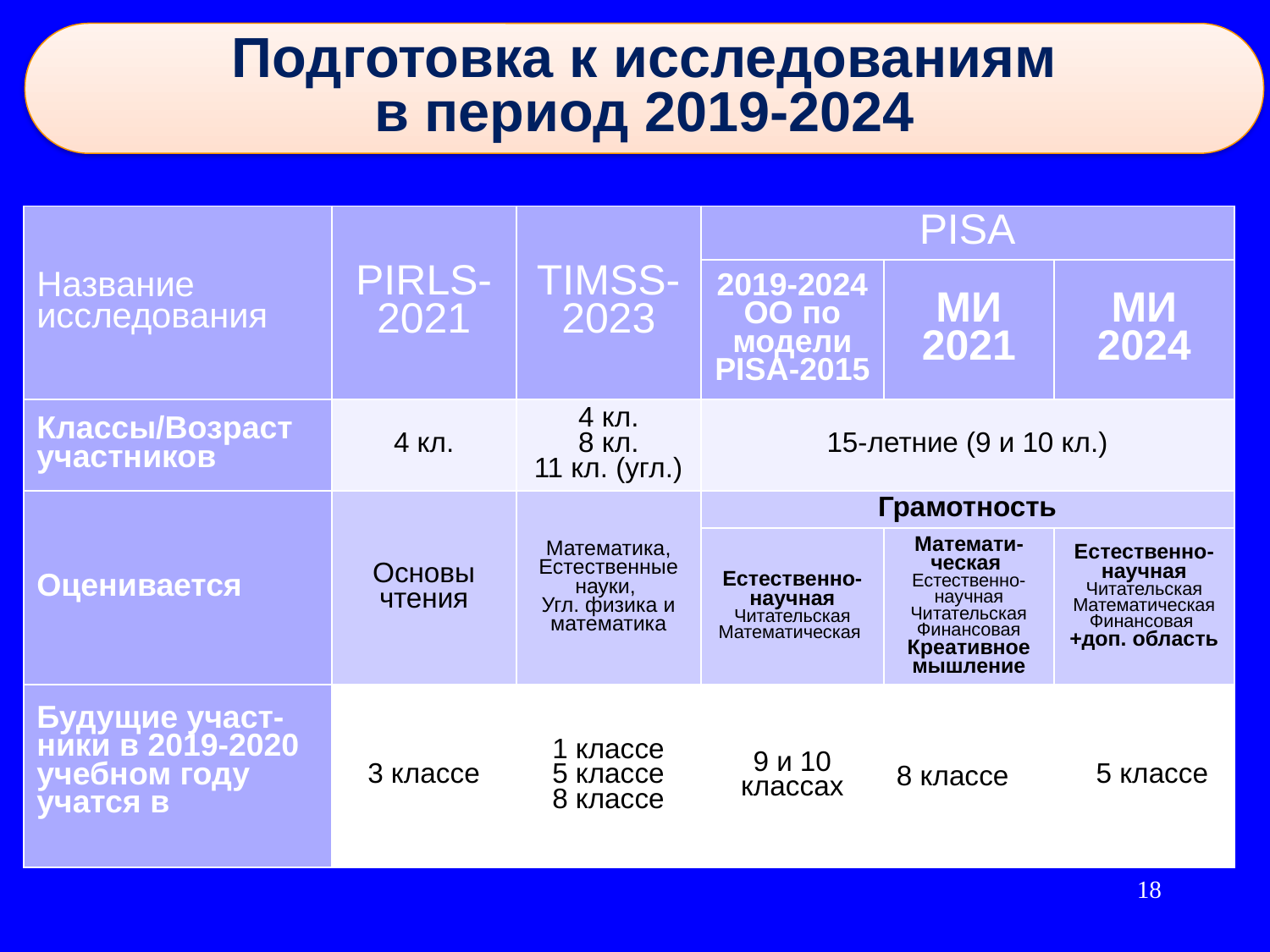

Подготовка к исследованиям
в период 2019-2024
| Название исследования | PIRLS-2021 | TIMSS-2023 | PISA |  |  |  |
| --- | --- | --- | --- | --- | --- | --- |
|  |  |  | 2019-2024 ОО по модели PISA-2015 | МИ 2021 | МИ 2024 |  |
| Классы/Возраст участников | 4 кл. | 4 кл. 8 кл. 11 кл. (угл.) | 15-летние (9 и 10 кл.) |  |  |  |
| Оценивается | Основы чтения | Математика, Естественные науки, Угл. физика и математика | Грамотность |  |  |  |
|  |  |  | Естественно-научная Читательская Математическая | Математи-ческая Естественно-научная Читательская Финансовая Креативное мышление | Естественно-научная Читательская Математическая Финансовая +доп. область |  |
| Будущие участ-ники в 2019-2020 учебном году учатся в | 3 классе | 1 классе 5 классе 8 классе | 9 и 10 классах | 8 классе |  | 5 классе |
18